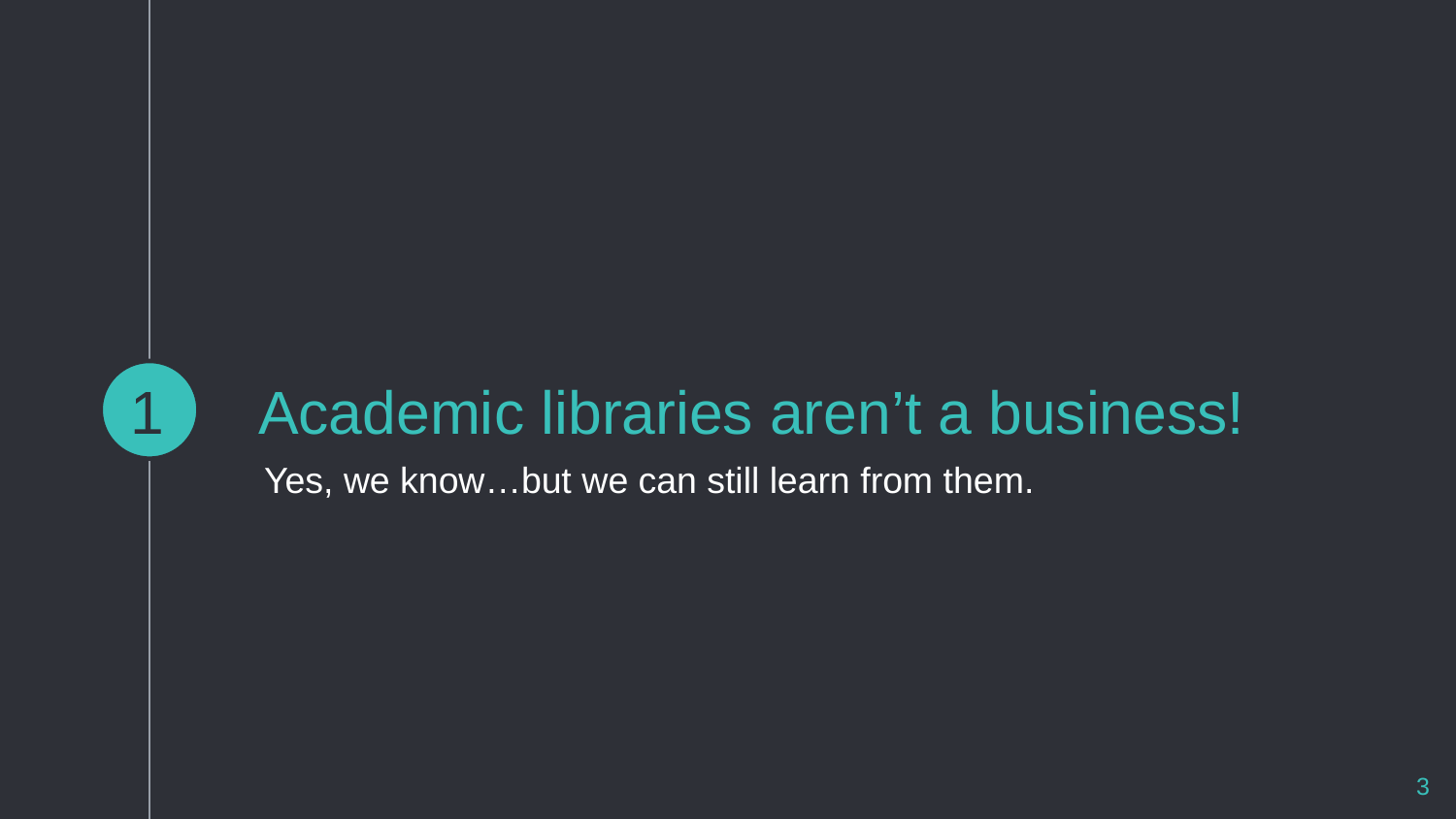

1
# Academic libraries aren’t a business!
Yes, we know…but we can still learn from them.
3